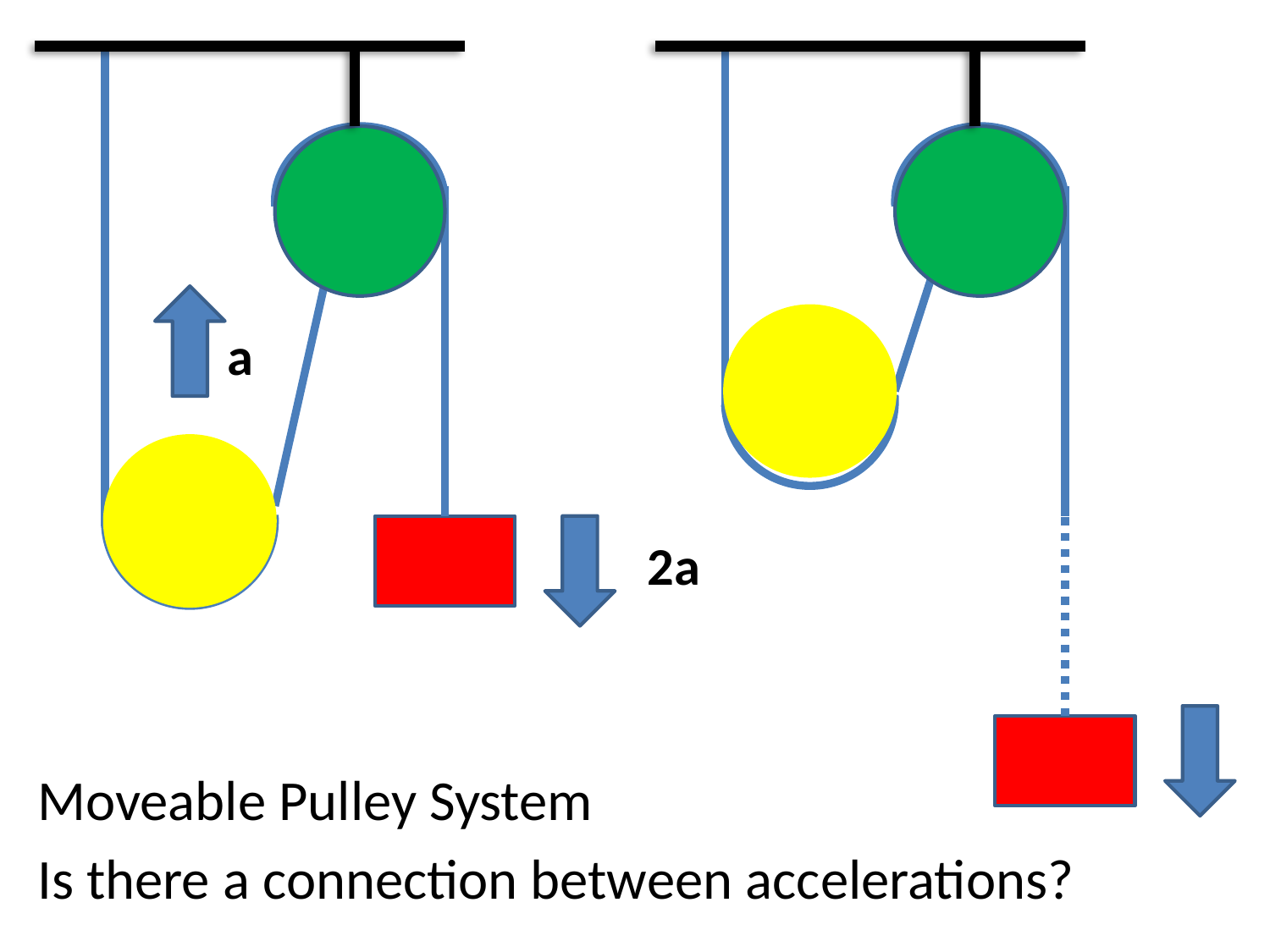

a

2a

Moveable Pulley System
Is there a connection between accelerations?